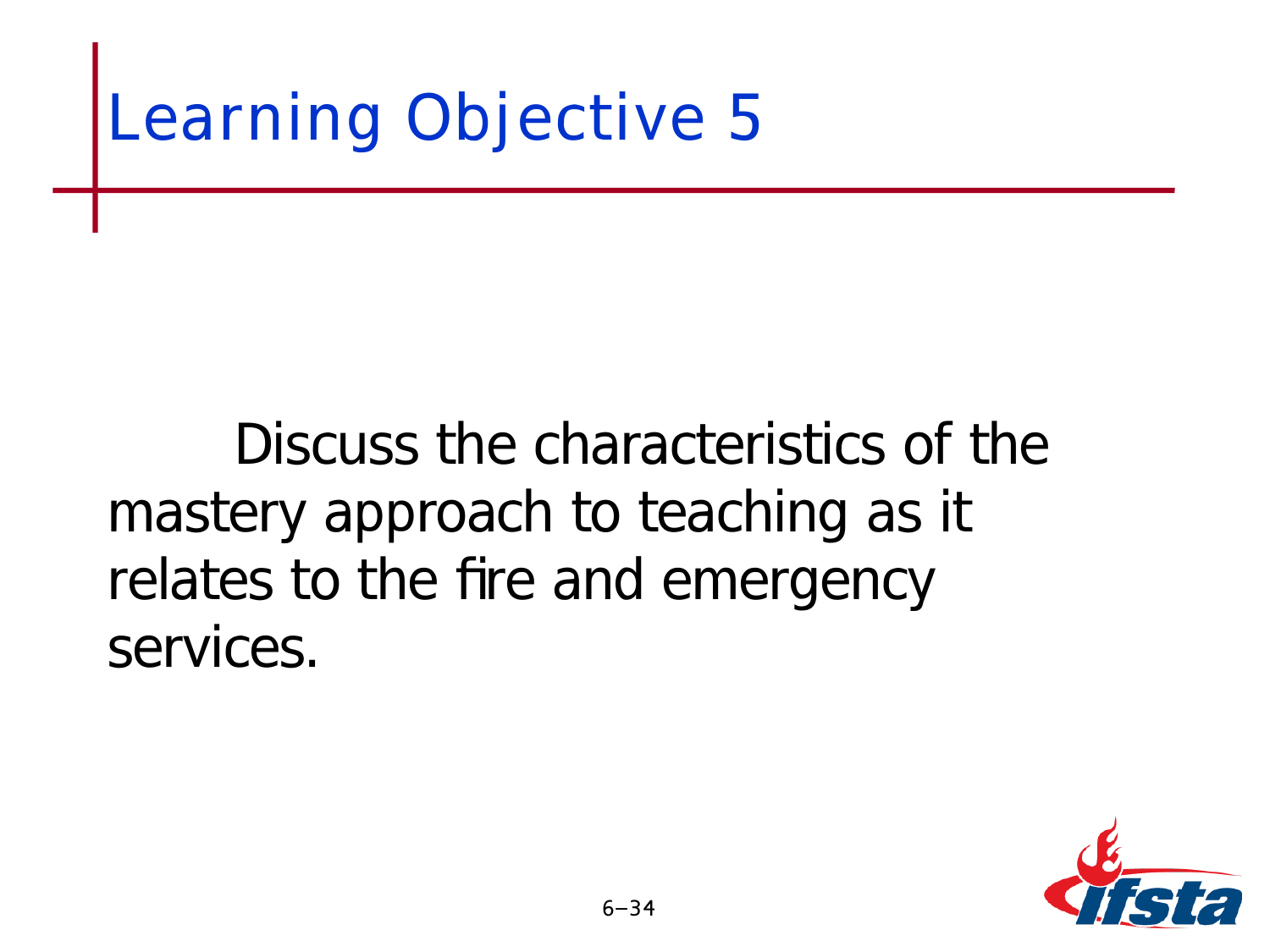

# Learning Objective 5

	Discuss the characteristics of the 	mastery approach to teaching as it 	relates to the fire and emergency 	services.
6–34